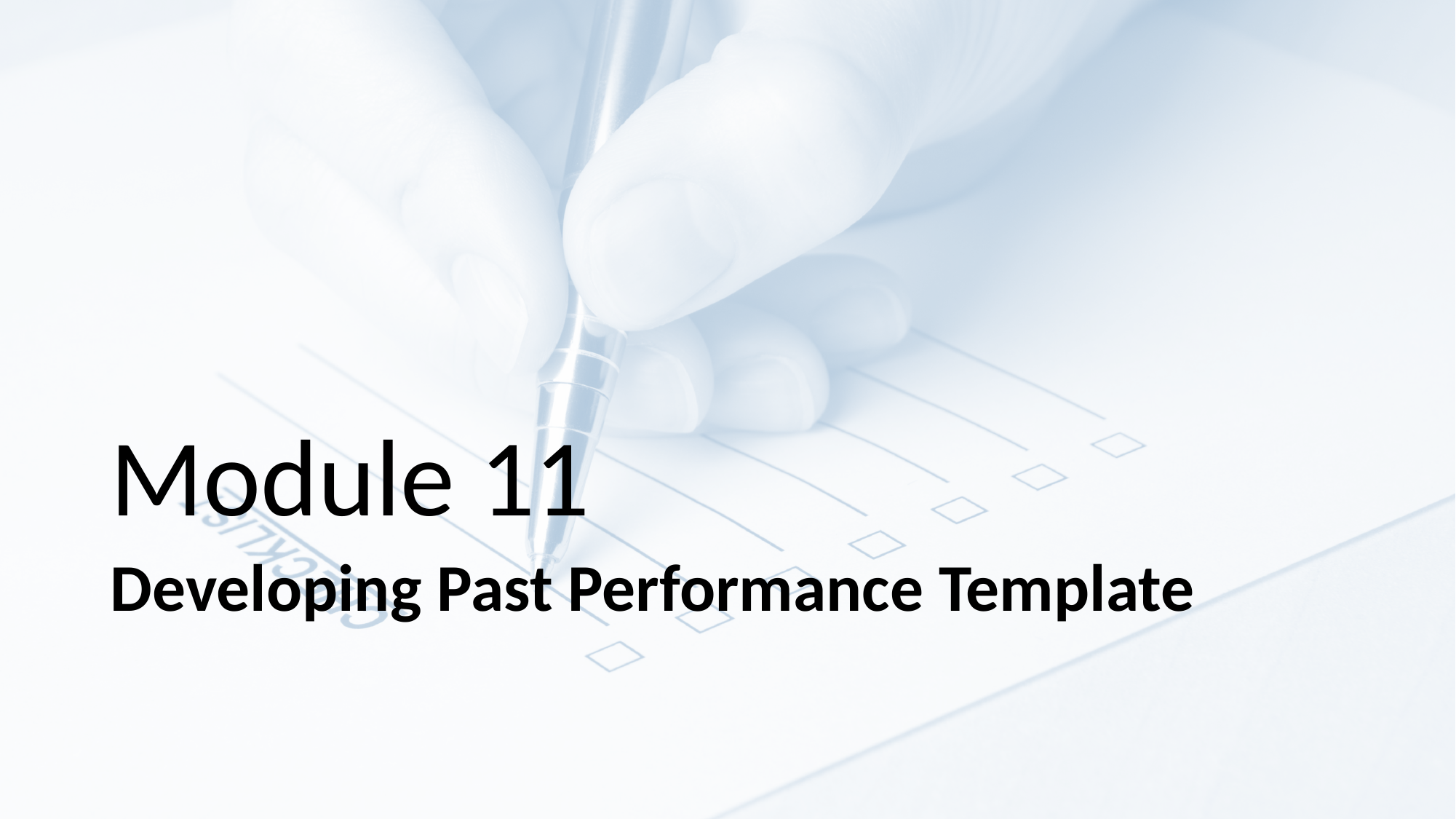

# Module 11
Developing Past Performance Template